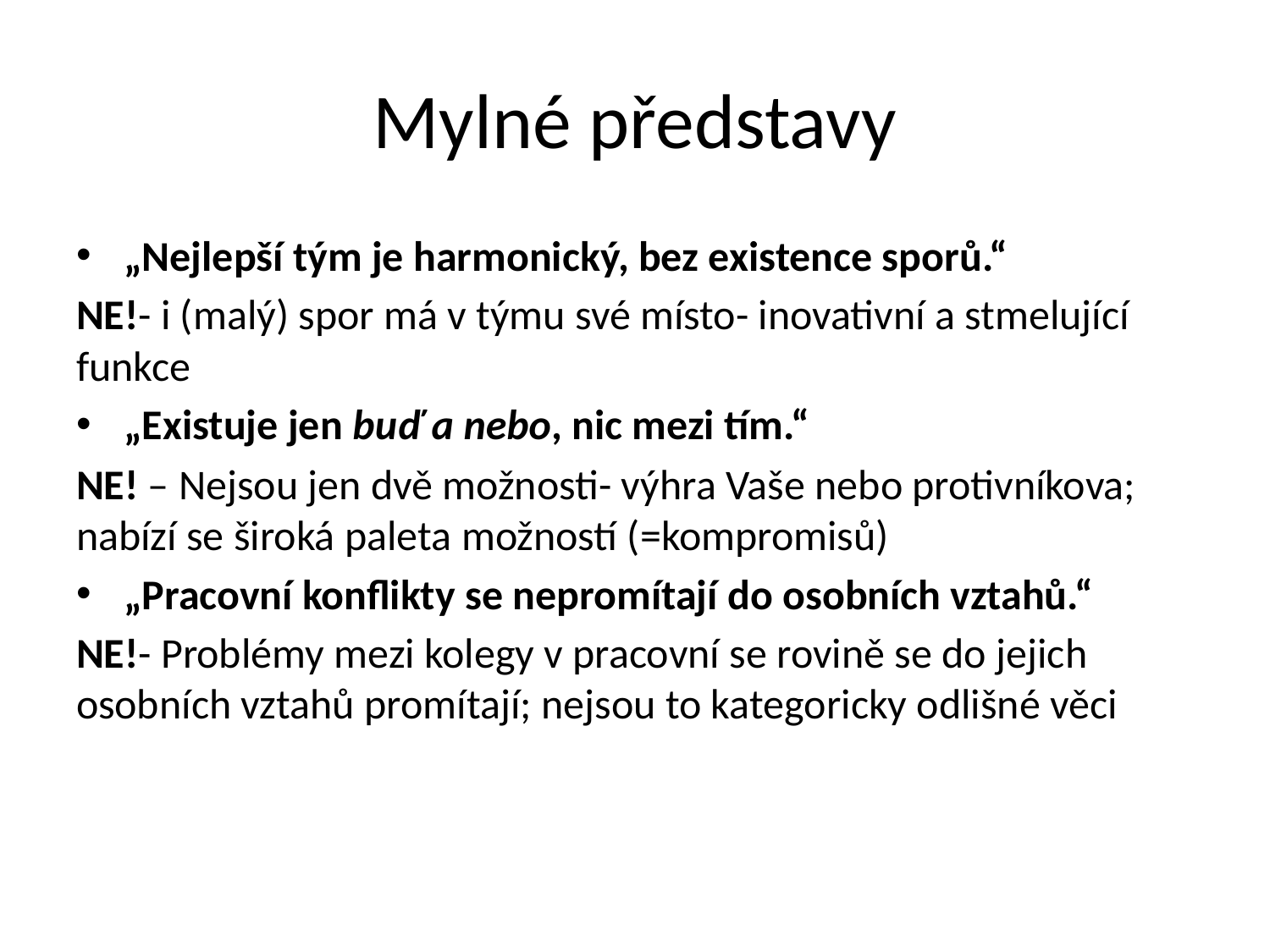

# Mylné představy
„Nejlepší tým je harmonický, bez existence sporů.“
NE!- i (malý) spor má v týmu své místo- inovativní a stmelující funkce
„Existuje jen buď a nebo, nic mezi tím.“
NE! – Nejsou jen dvě možnosti- výhra Vaše nebo protivníkova; nabízí se široká paleta možností (=kompromisů)
„Pracovní konflikty se nepromítají do osobních vztahů.“
NE!- Problémy mezi kolegy v pracovní se rovině se do jejich osobních vztahů promítají; nejsou to kategoricky odlišné věci